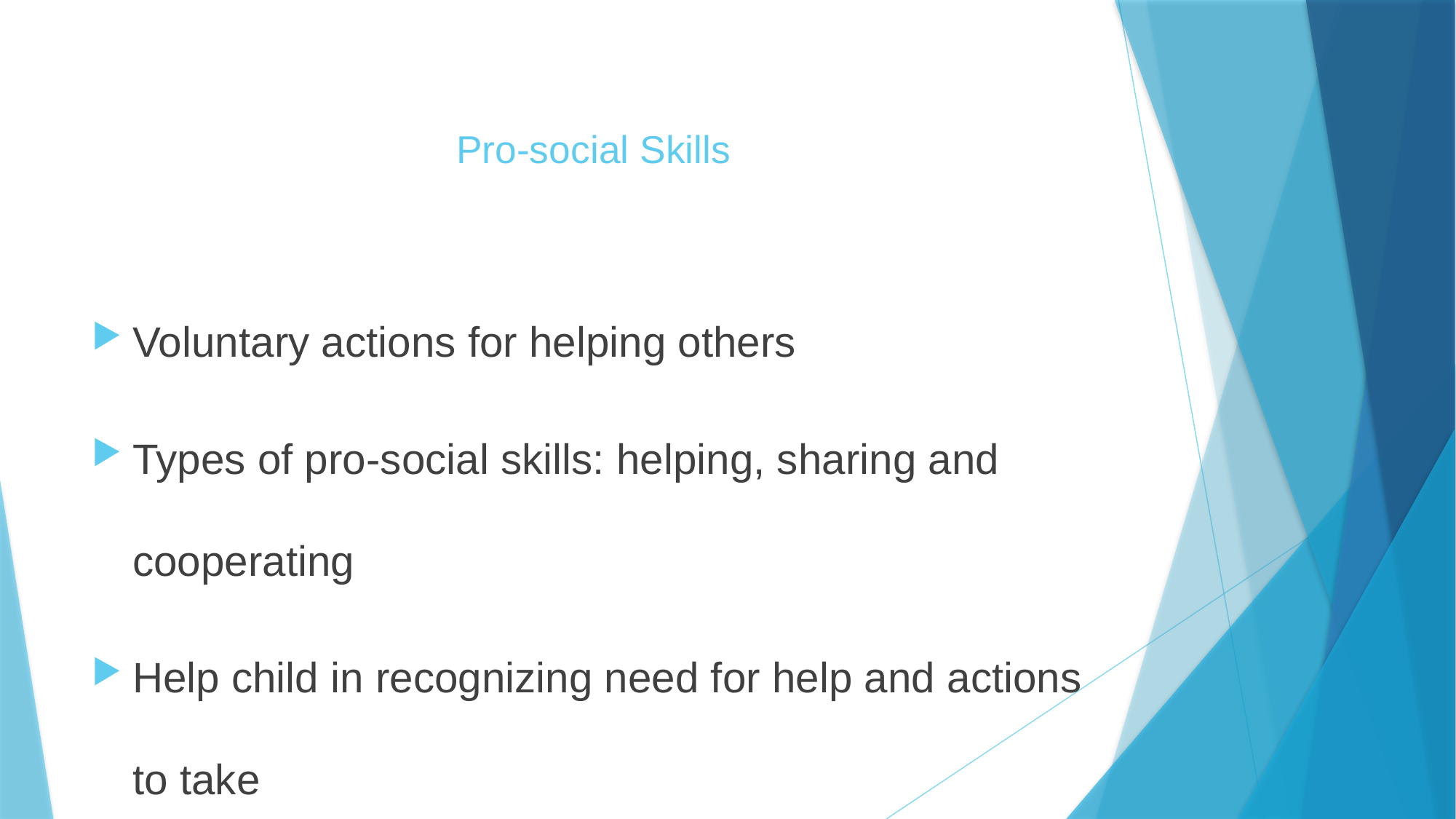

# Pro-social Skills
Voluntary actions for helping others
Types of pro-social skills: helping, sharing and cooperating
Help child in recognizing need for help and actions to take